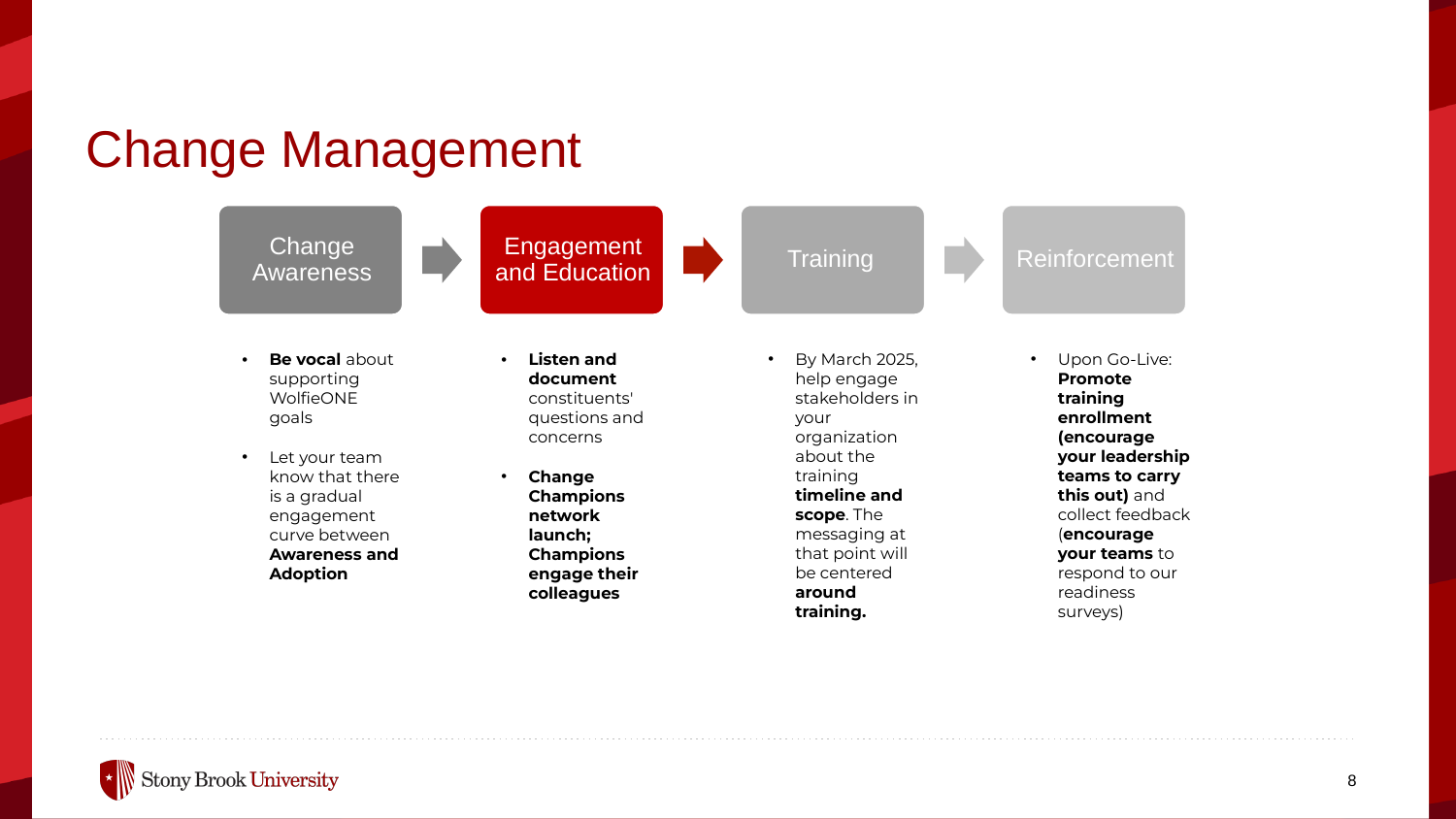

Change Management
Change Awareness

Engagement and Education

Training

Reinforcement
Upon Go-Live: Promote training enrollment (encourage your leadership teams to carry this out) and collect feedback (encourage your teams to respond to our readiness surveys)
Be vocal about supporting WolfieONE goals
Let your team know that there is a gradual engagement curve between Awareness and Adoption
Listen and document constituents' questions and concerns
Change Champions network launch; Champions engage their colleagues
By March 2025, help engage stakeholders in your organization about the training timeline and scope. The messaging at that point will be centered around training.